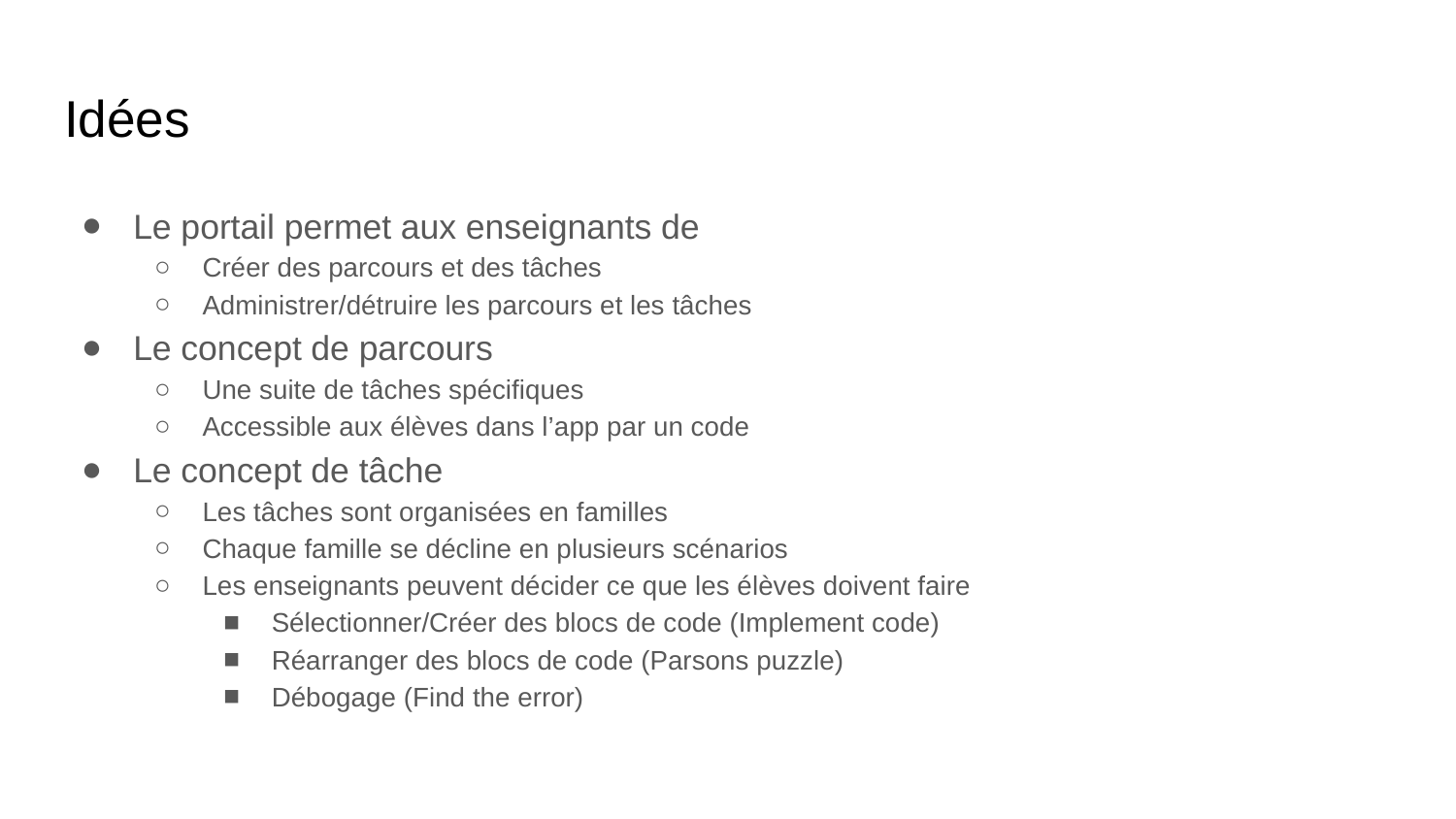

# Idées
Le portail permet aux enseignants de
Créer des parcours et des tâches
Administrer/détruire les parcours et les tâches
Le concept de parcours
Une suite de tâches spécifiques
Accessible aux élèves dans l’app par un code
Le concept de tâche
Les tâches sont organisées en familles
Chaque famille se décline en plusieurs scénarios
Les enseignants peuvent décider ce que les élèves doivent faire
Sélectionner/Créer des blocs de code (Implement code)
Réarranger des blocs de code (Parsons puzzle)
Débogage (Find the error)